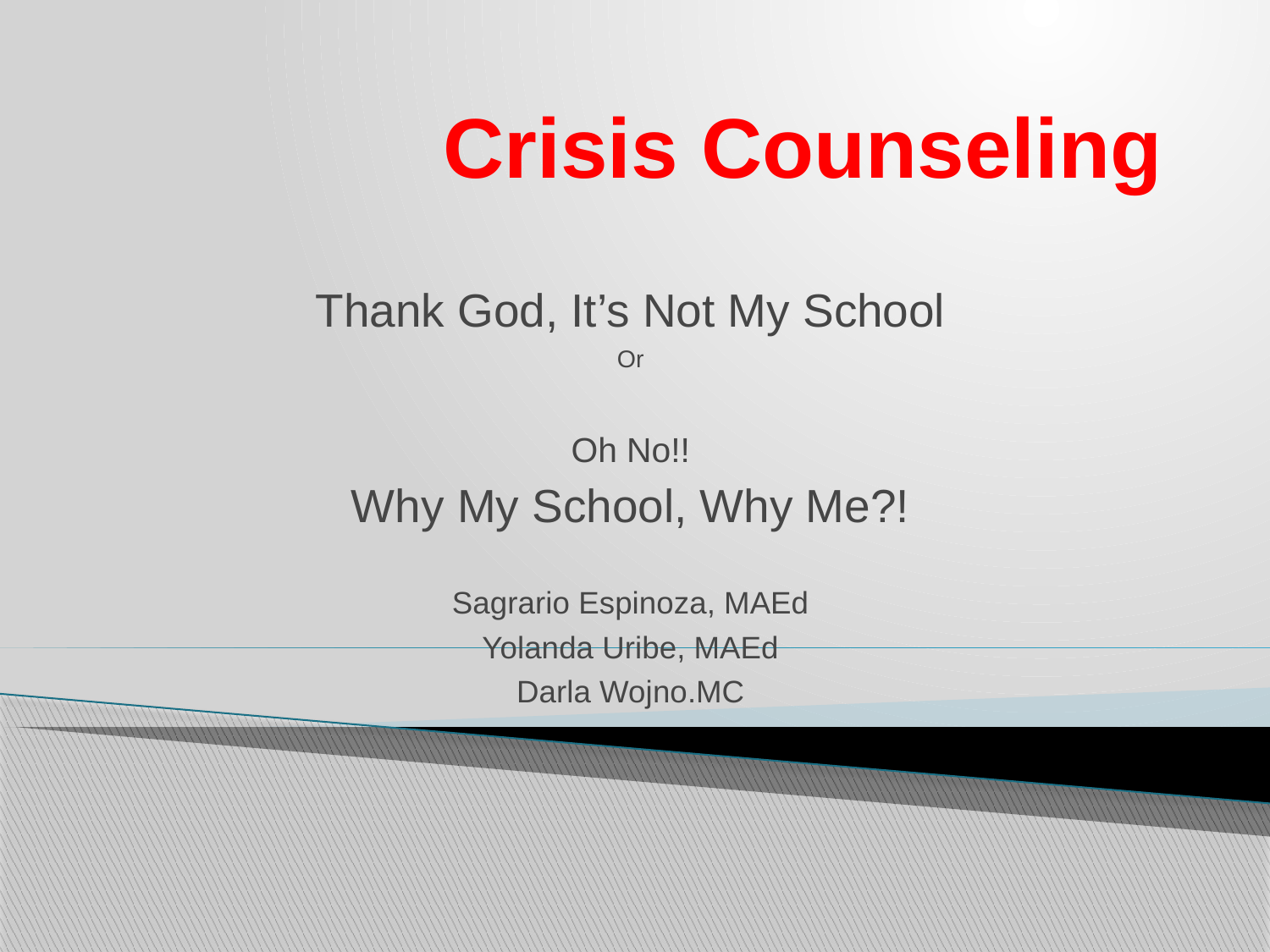

# Crisis Counseling

Thank God, It’s Not My School
Or

Oh No!!
Why My School, Why Me?!

Sagrario Espinoza, MAEd
Yolanda Uribe, MAEd
Darla Wojno.MC